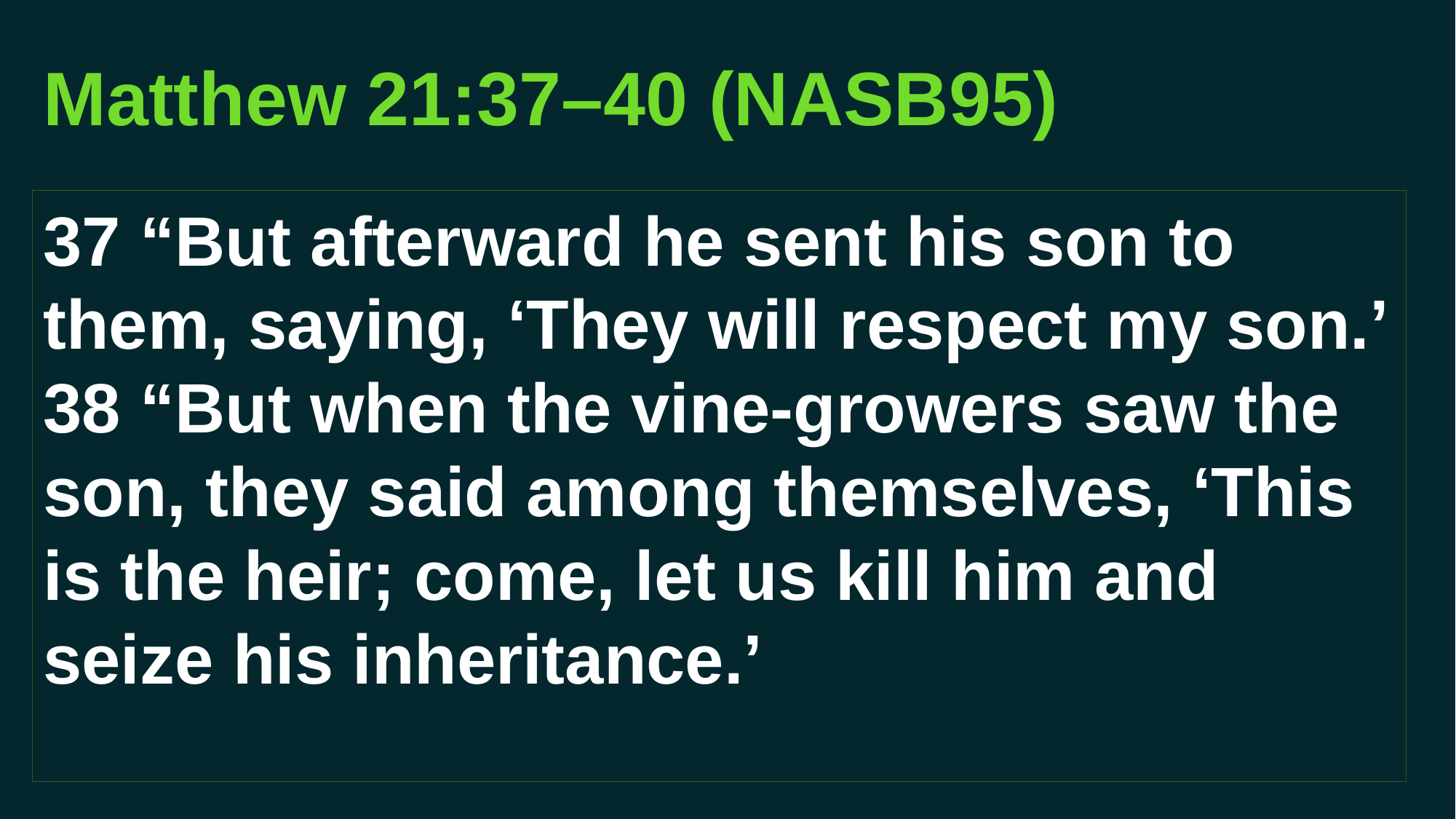

# Matthew 21:37–40 (NASB95)
37 “But afterward he sent his son to them, saying, ‘They will respect my son.’ 38 “But when the vine-growers saw the son, they said among themselves, ‘This is the heir; come, let us kill him and seize his inheritance.’